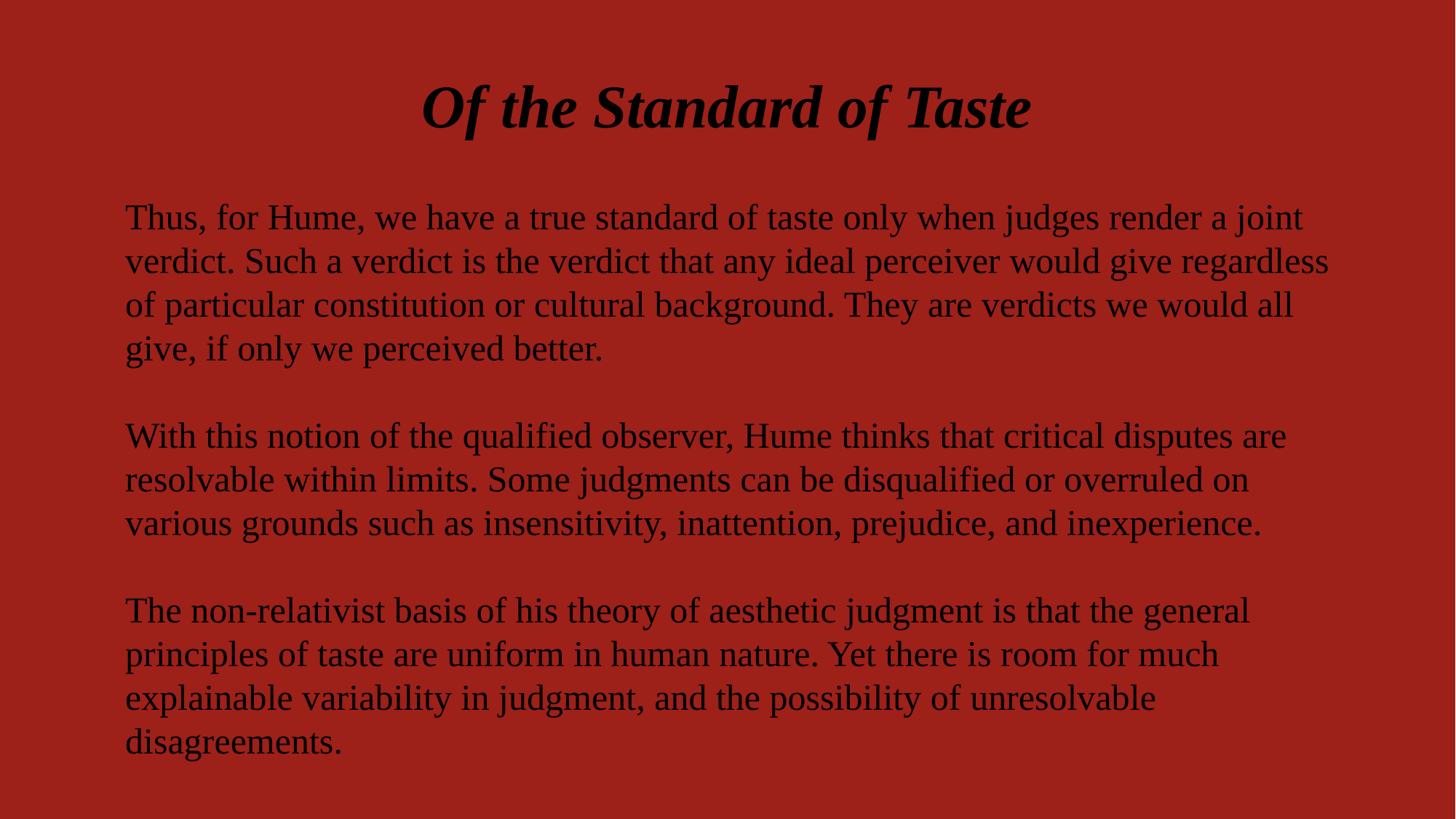

# Of the Standard of Taste
Thus, for Hume, we have a true standard of taste only when judges render a joint verdict. Such a verdict is the verdict that any ideal perceiver would give regardless of particular constitution or cultural background. They are verdicts we would all give, if only we perceived better.

With this notion of the qualified observer, Hume thinks that critical disputes are resolvable within limits. Some judgments can be disqualified or overruled on various grounds such as insensitivity, inattention, prejudice, and inexperience.

The non-relativist basis of his theory of aesthetic judgment is that the general principles of taste are uniform in human nature. Yet there is room for much explainable variability in judgment, and the possibility of unresolvable disagreements.